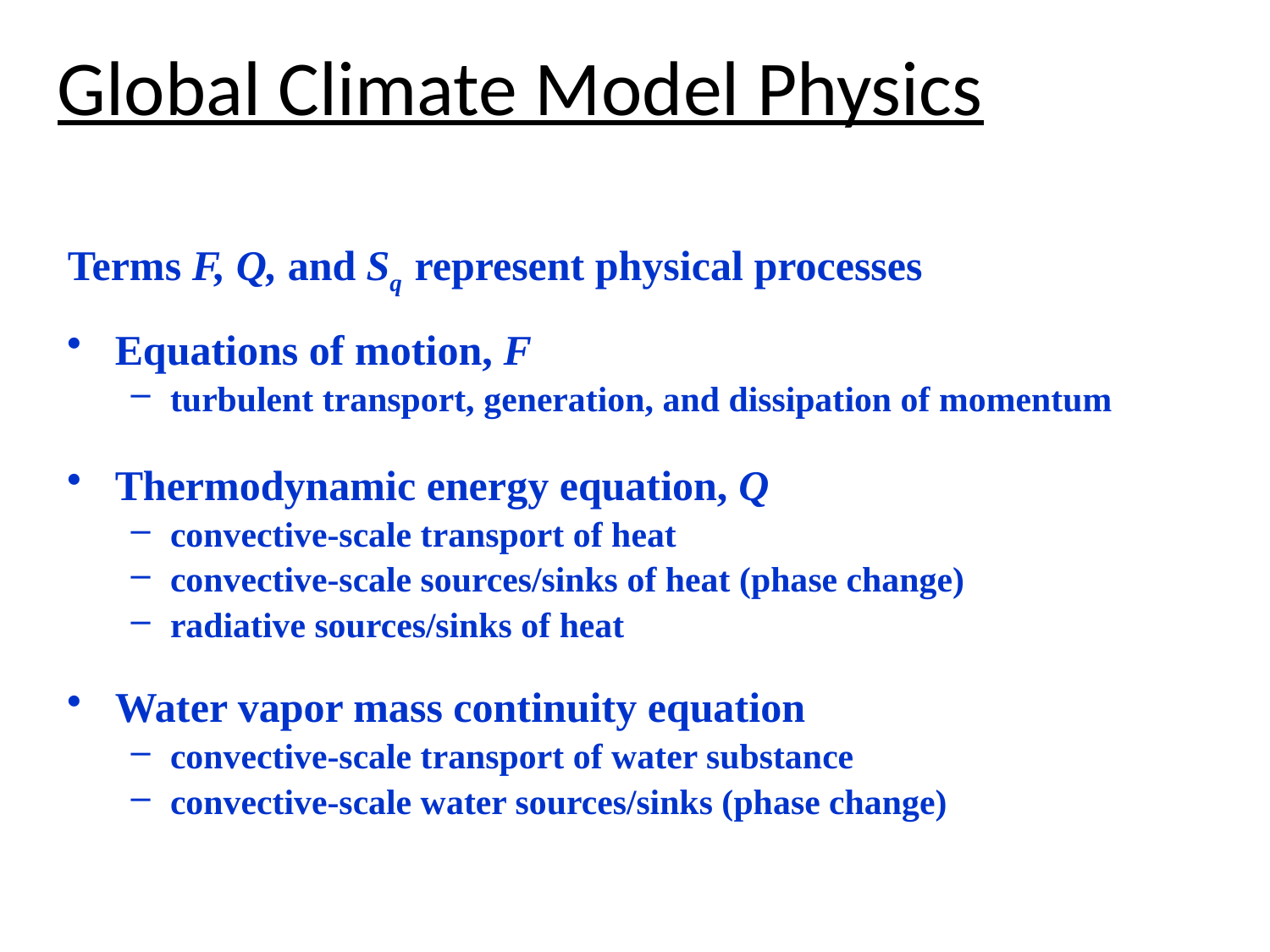

Global Climate Model Physics
Terms F, Q, and Sq  represent physical processes

Equations of motion, F
turbulent transport, generation, and dissipation of momentum

Thermodynamic energy equation, Q
convective-scale transport of heat
convective-scale sources/sinks of heat (phase change)
radiative sources/sinks of heat

Water vapor mass continuity equation
convective-scale transport of water substance
convective-scale water sources/sinks (phase change)